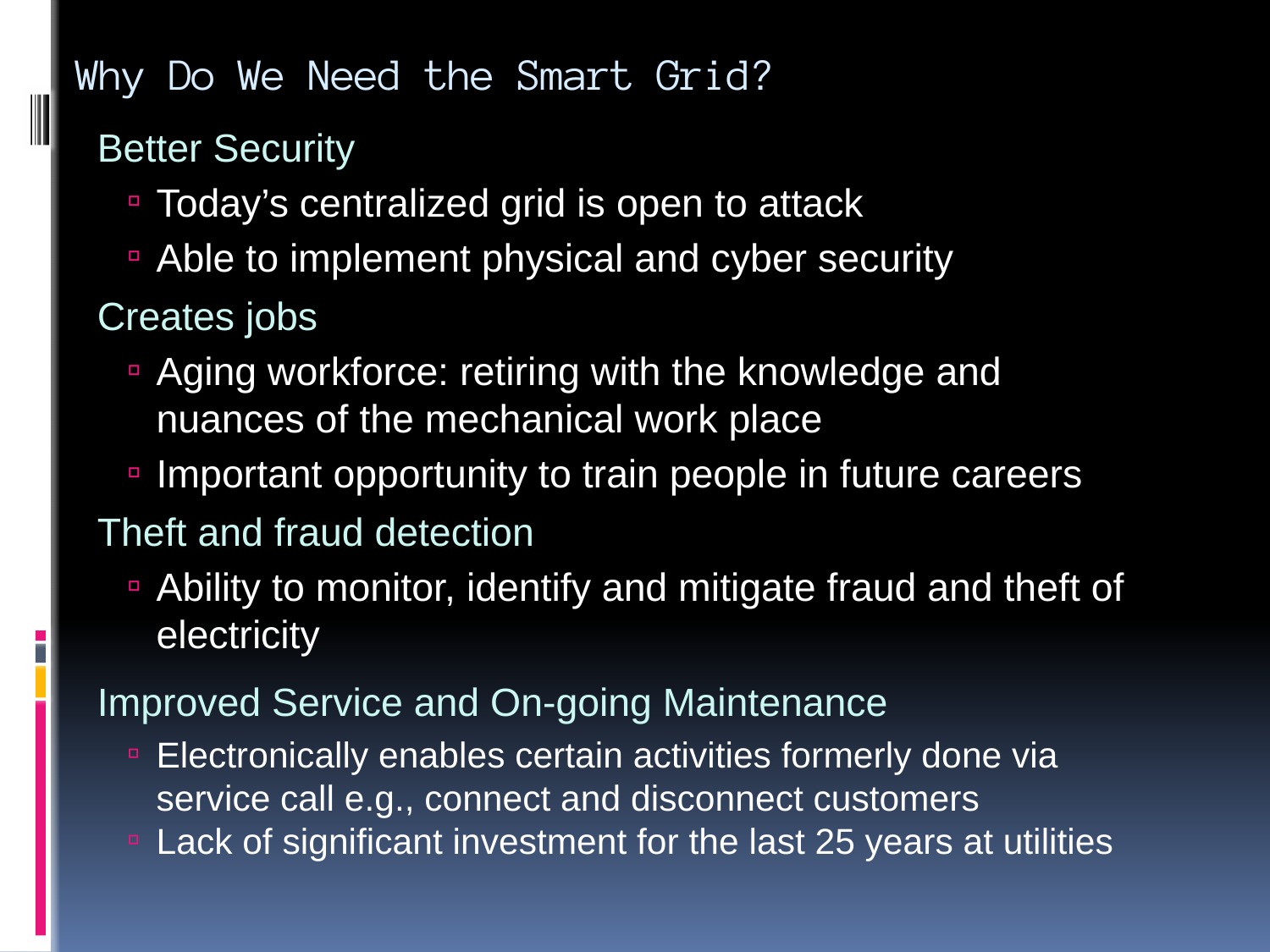

# Why Do We Need the Smart Grid?
Better Security
Today’s centralized grid is open to attack
Able to implement physical and cyber security
Creates jobs
Aging workforce: retiring with the knowledge and nuances of the mechanical work place
Important opportunity to train people in future careers
Theft and fraud detection
Ability to monitor, identify and mitigate fraud and theft of electricity
Improved Service and On-going Maintenance
Electronically enables certain activities formerly done via service call e.g., connect and disconnect customers
Lack of significant investment for the last 25 years at utilities